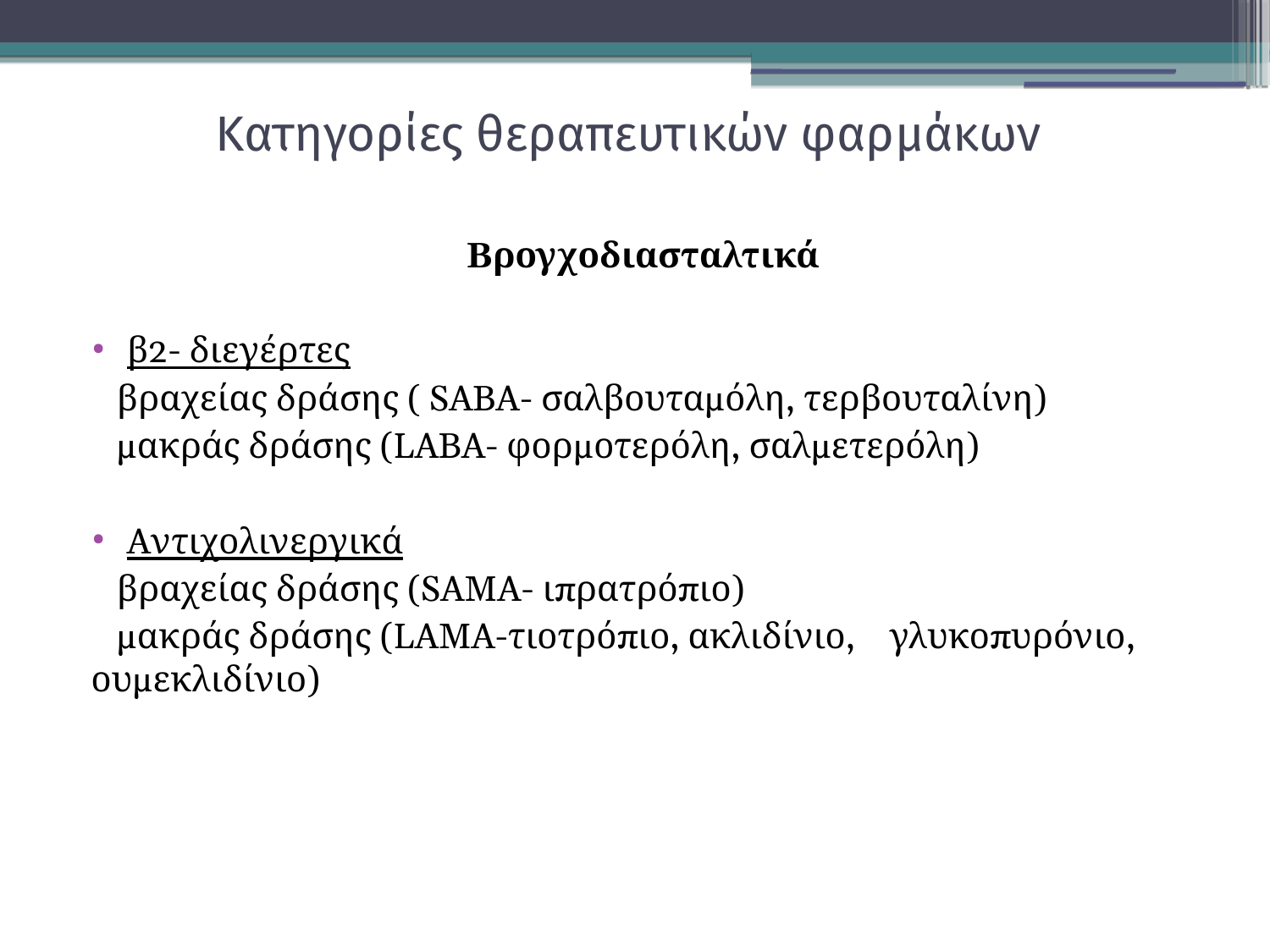

Κατηγορίες θεραπευτικών φαρμάκων
Βρογχοδιασταλτικά

β2- διεγέρτες
   βραχείας δράσης ( SABA- σαλβουταμόλη, τερβουταλίνη)
   μακράς δράσης (LABA- φορμοτερόλη, σαλμετερόλη)

Αντιχολινεργικά
   βραχείας δράσης (SAMA- ιπρατρόπιο)
   μακράς δράσης (LAMA-τιοτρόπιο, ακλιδίνιο,    γλυκοπυρόνιο, ουμεκλιδίνιο)